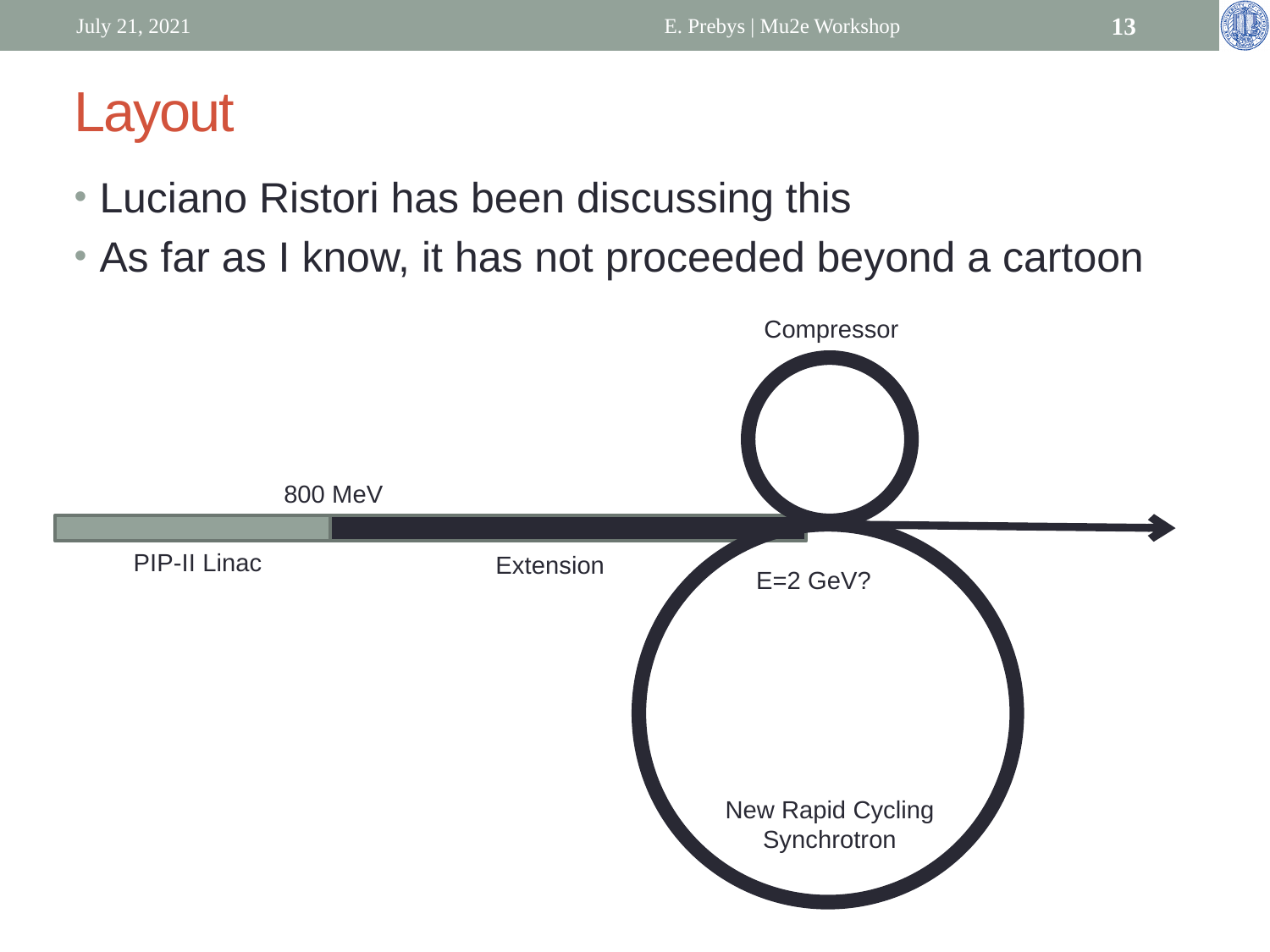

July 21, 2021
E. Prebys | Mu2e Workshop
13
# Layout
Luciano Ristori has been discussing this
As far as I know, it has not proceeded beyond a cartoon
Compressor

800 MeV

PIP-II Linac
Extension
E=2 GeV?
New Rapid Cycling Synchrotron